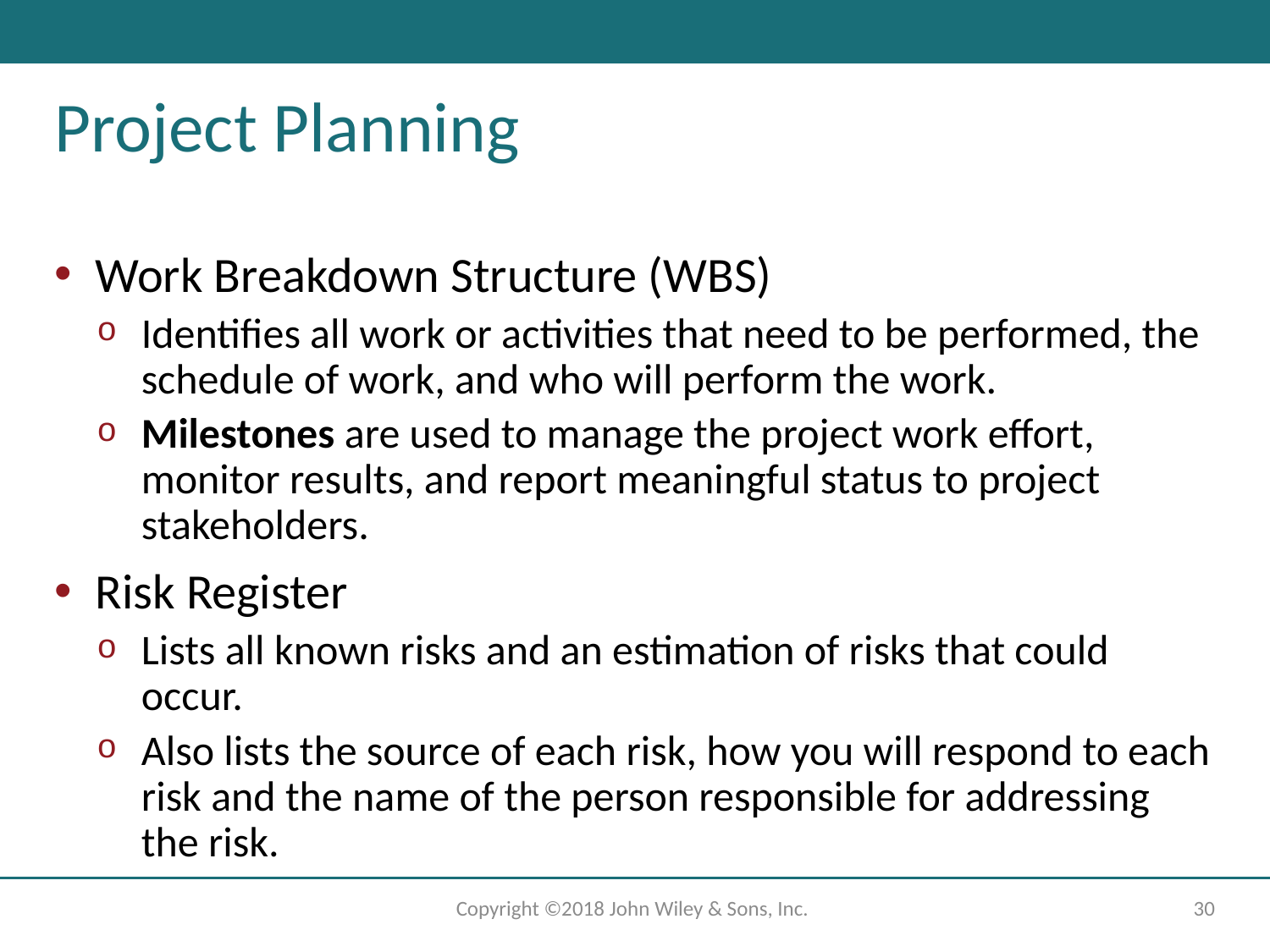

# Project Planning
Work Breakdown Structure (WBS)
Identifies all work or activities that need to be performed, the schedule of work, and who will perform the work.
Milestones are used to manage the project work effort, monitor results, and report meaningful status to project stakeholders.
Risk Register
Lists all known risks and an estimation of risks that could occur.
Also lists the source of each risk, how you will respond to each risk and the name of the person responsible for addressing the risk.

Copyright ©2018 John Wiley & Sons, Inc.
30